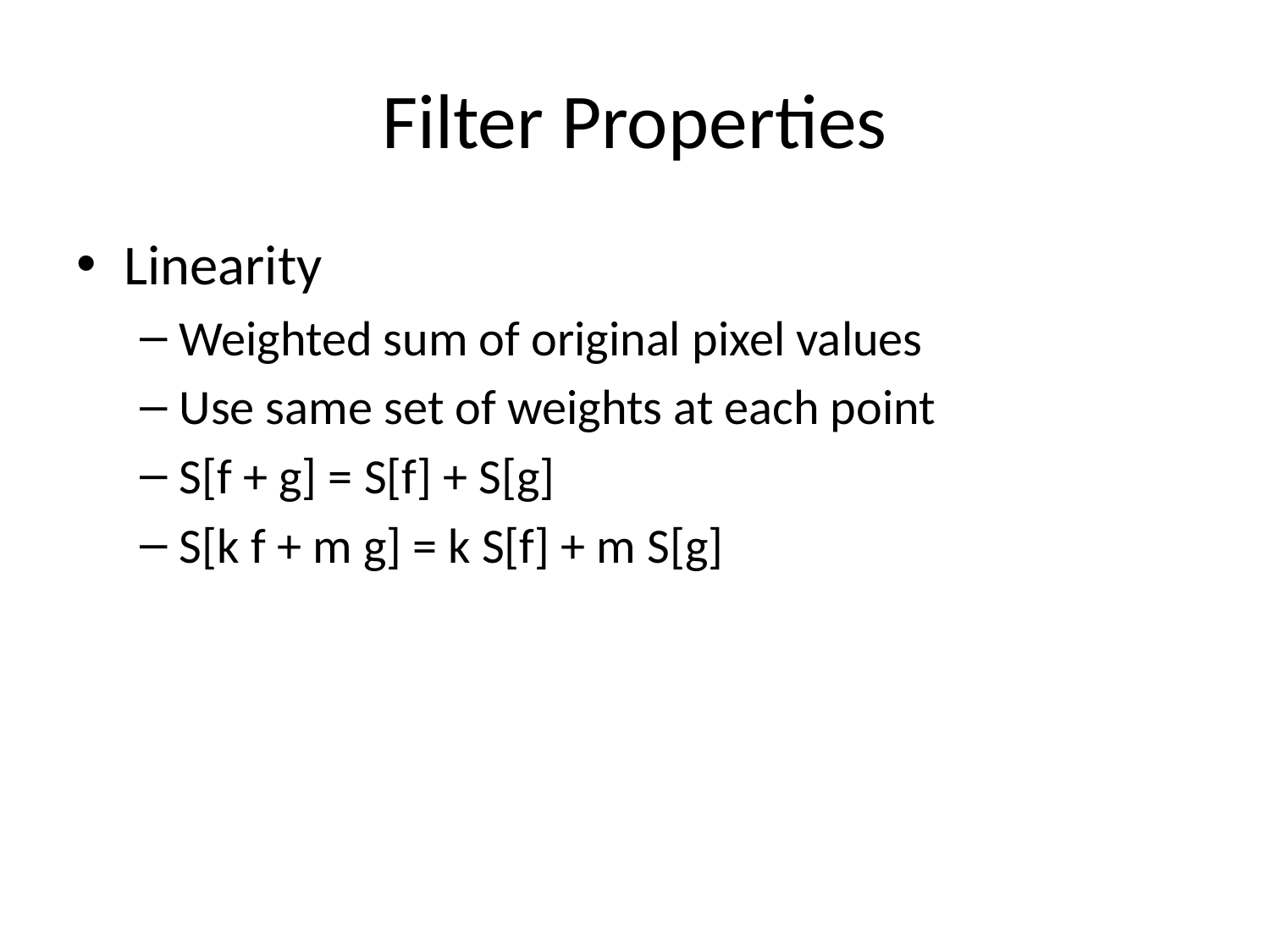

# Filter Properties
Linearity
Weighted sum of original pixel values
Use same set of weights at each point
S[f + g] = S[f] + S[g]
S[k f + m g] = k S[f] + m S[g]